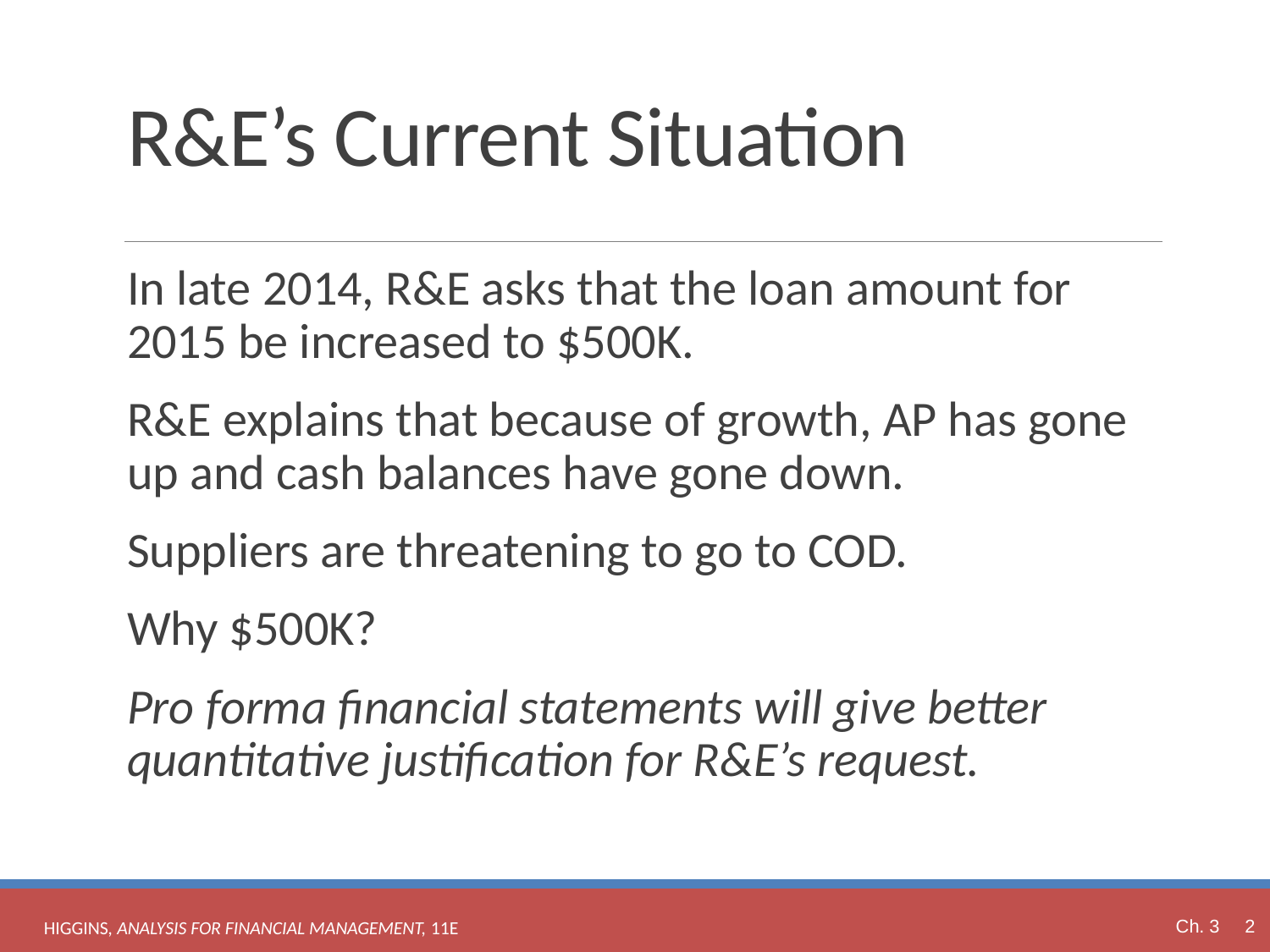

# R&E’s Current Situation
In late 2014, R&E asks that the loan amount for 2015 be increased to $500K.
R&E explains that because of growth, AP has gone up and cash balances have gone down.
Suppliers are threatening to go to COD.
Why $500K?
Pro forma financial statements will give better quantitative justification for R&E’s request.
Ch. 3     2